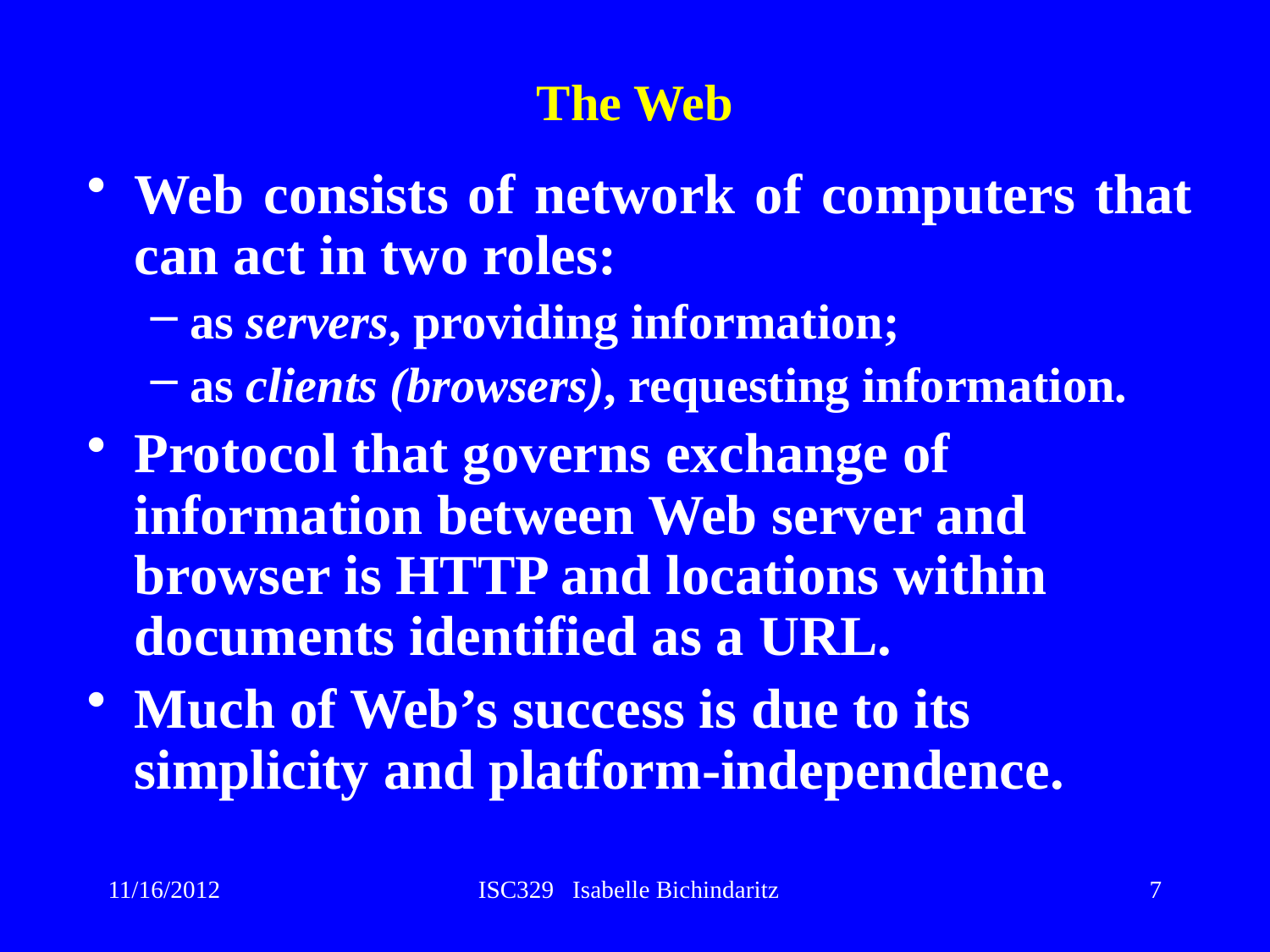

# The Web
Web consists of network of computers that can act in two roles:
as servers, providing information;
as clients (browsers), requesting information.
Protocol that governs exchange of information between Web server and browser is HTTP and locations within documents identified as a URL.
Much of Web’s success is due to its simplicity and platform-independence.
7
11/16/2012
ISC329   Isabelle Bichindaritz